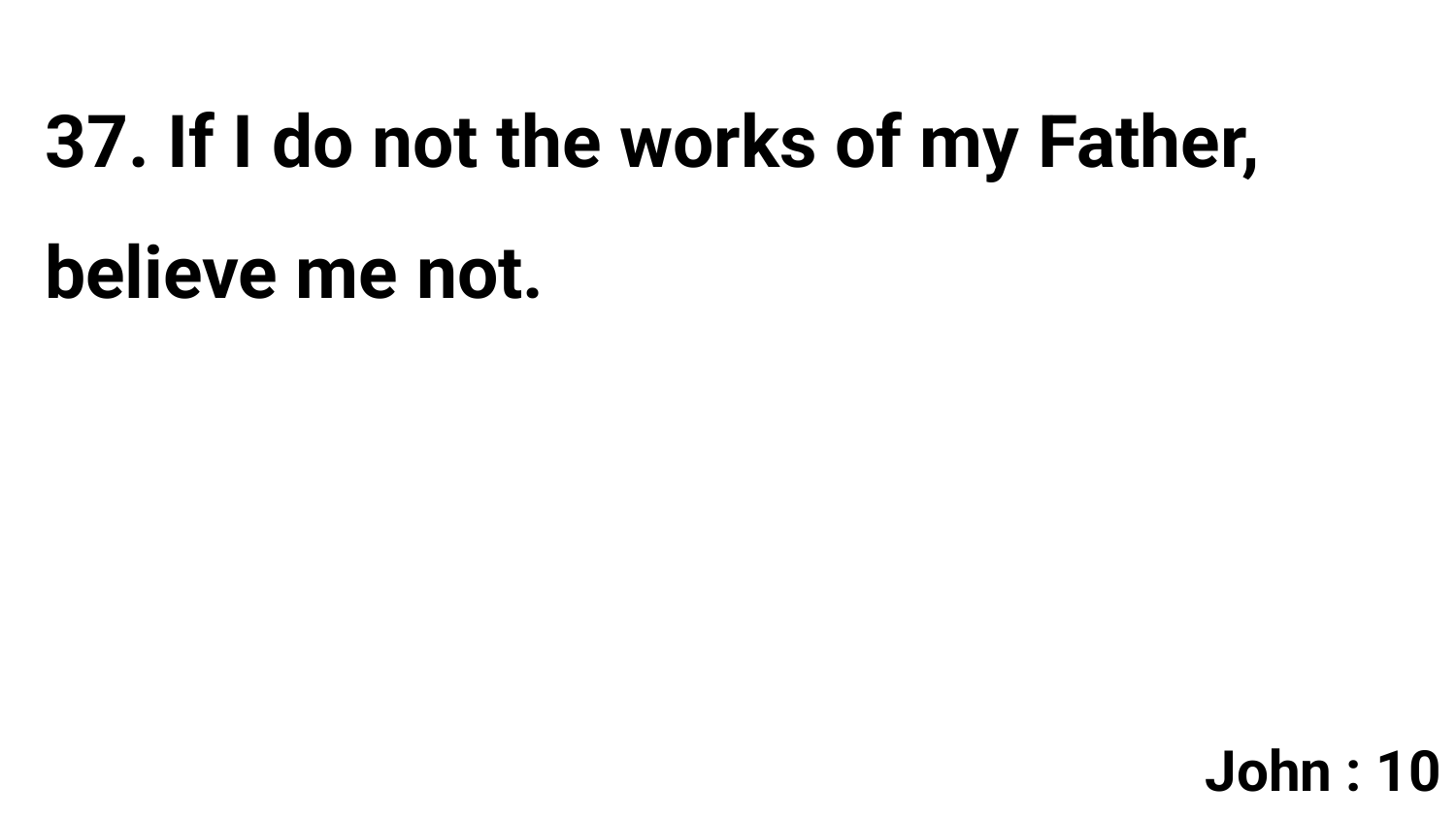

37. If I do not the works of my Father, believe me not.
John : 10